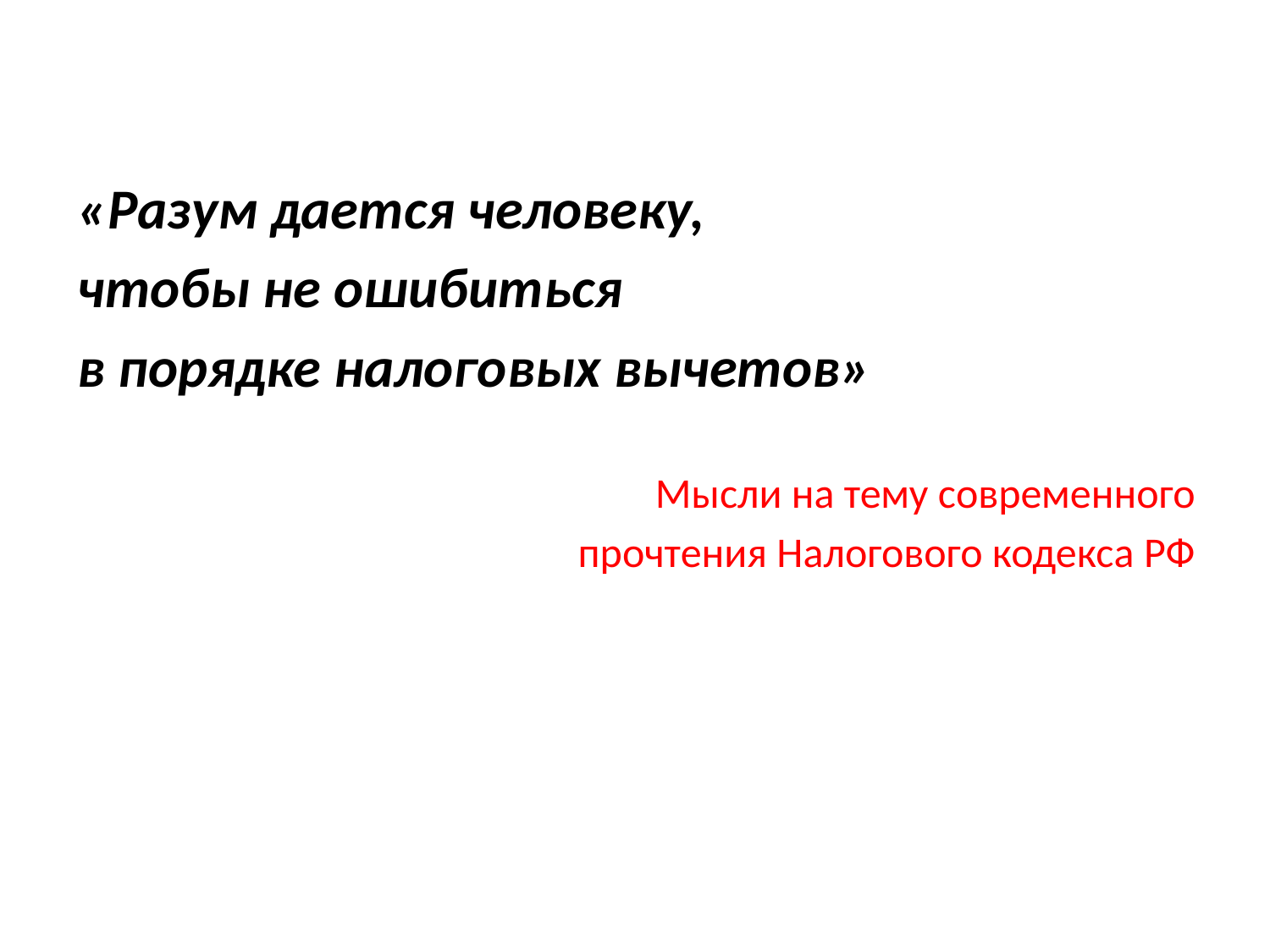

«Разум дается человеку,
чтобы не ошибиться
в порядке налоговых вычетов»

Мысли на тему современного
 прочтения Налогового кодекса РФ